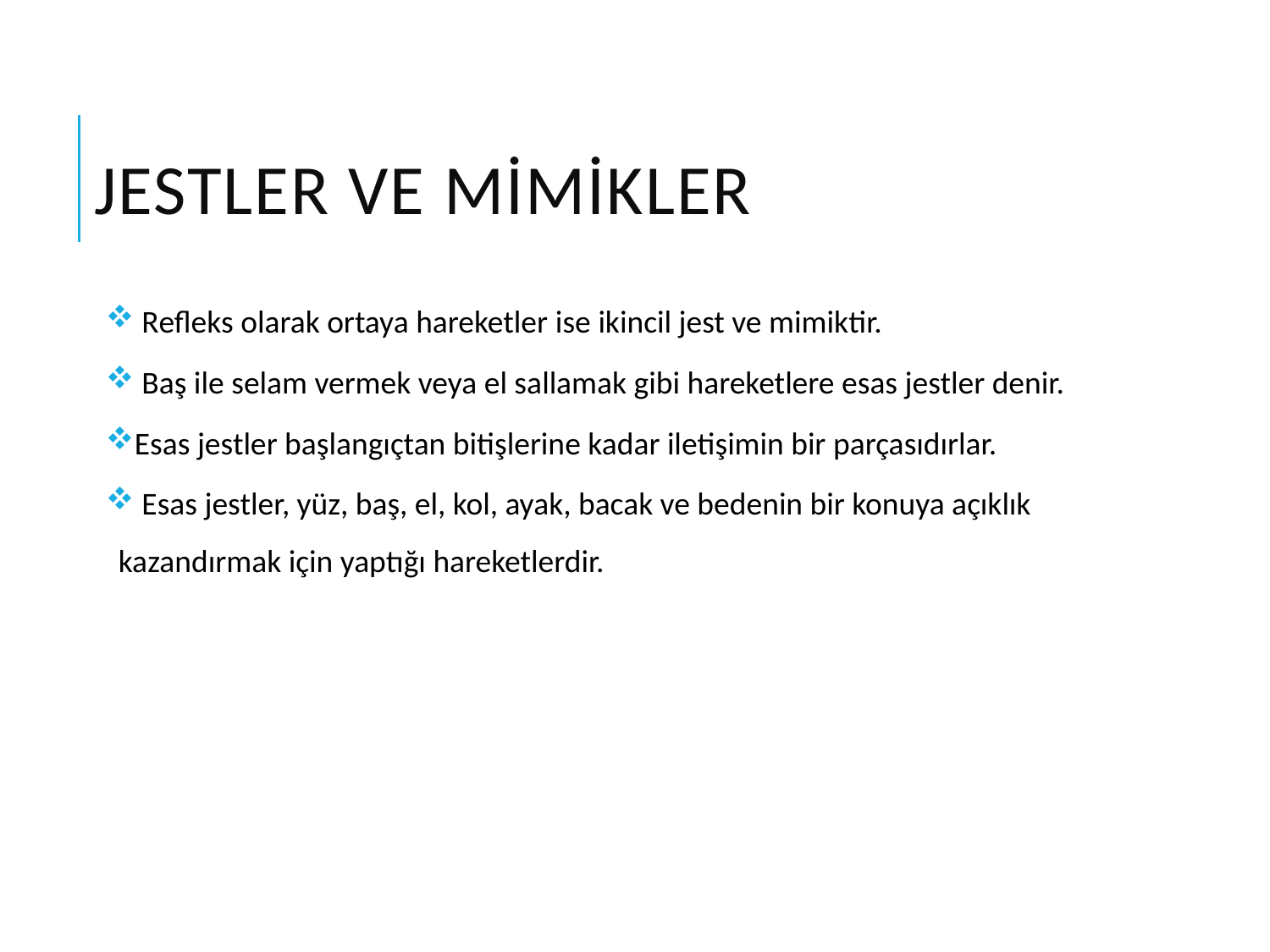

# Jestler ve MİMİKLER
 Refleks olarak ortaya hareketler ise ikincil jest ve mimiktir.
 Baş ile selam vermek veya el sallamak gibi hareketlere esas jestler denir.
Esas jestler başlangıçtan bitişlerine kadar iletişimin bir parçasıdırlar.
 Esas jestler, yüz, baş, el, kol, ayak, bacak ve bedenin bir konuya açıklık kazandırmak için yaptığı hareketlerdir.